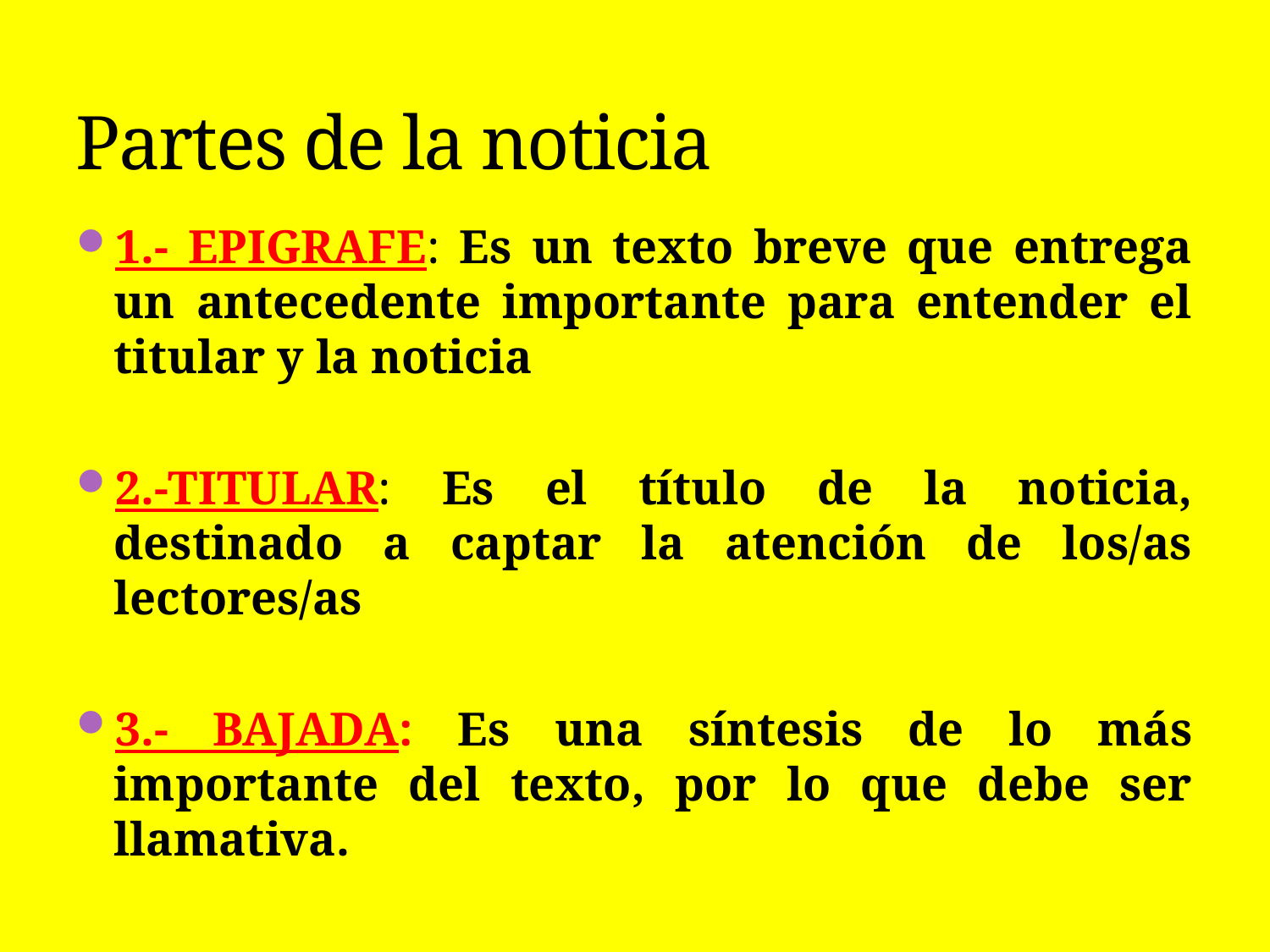

# Partes de la noticia
1.- EPIGRAFE: Es un texto breve que entrega un antecedente importante para entender el titular y la noticia

2.-TITULAR: Es el título de la noticia, destinado a captar la atención de los/as lectores/as

3.- BAJADA: Es una síntesis de lo más importante del texto, por lo que debe ser llamativa.